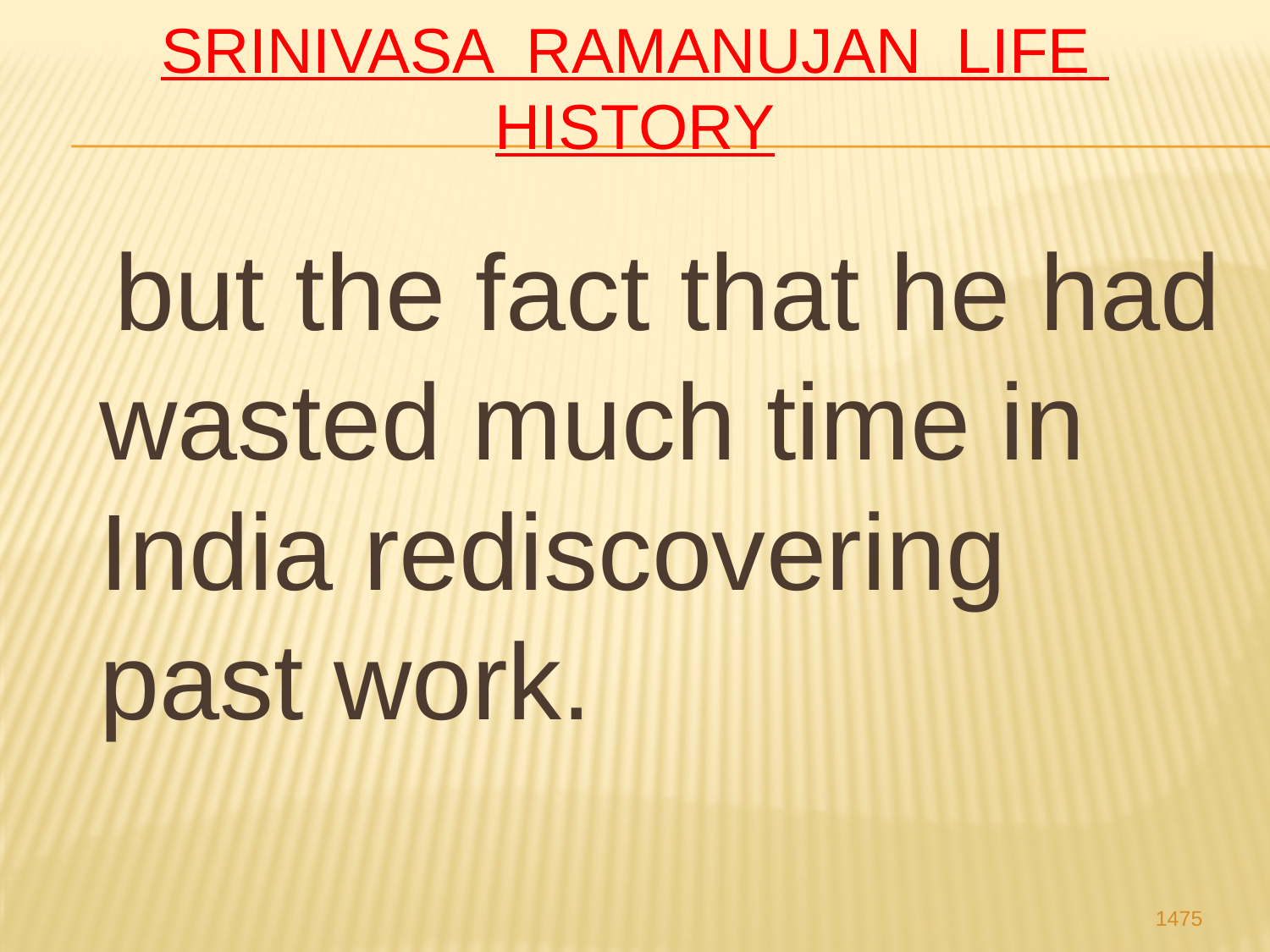

# Srinivasa  Ramanujan  life  history
  but the fact that he had wasted much time in India rediscovering past work.

1475